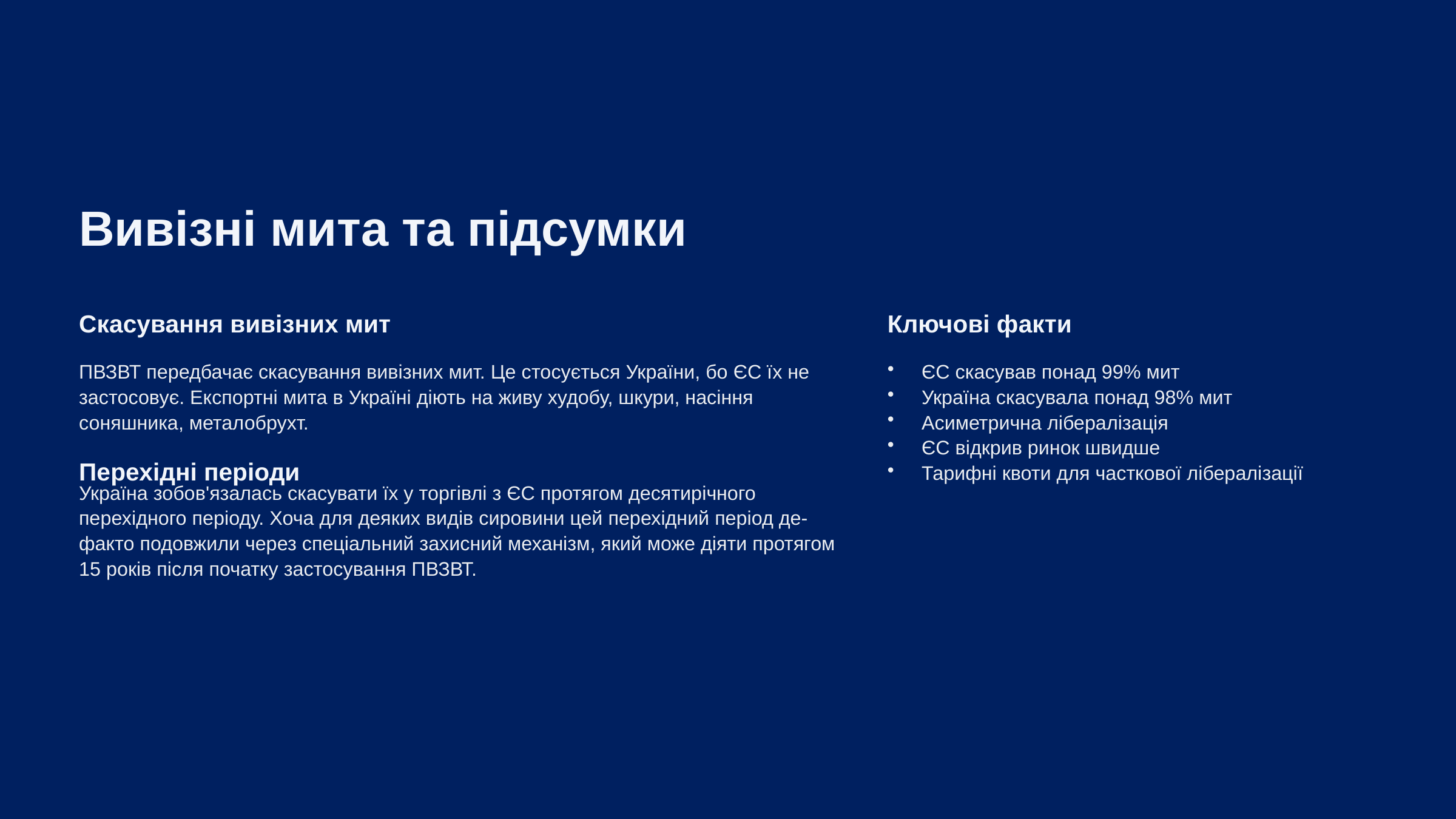

Вивізні мита та підсумки
Скасування вивізних мит
Ключові факти
ПВЗВТ передбачає скасування вивізних мит. Це стосується України, бо ЄС їх не застосовує. Експортні мита в Україні діють на живу худобу, шкури, насіння соняшника, металобрухт.
ЄС скасував понад 99% мит
Україна скасувала понад 98% мит
Асиметрична лібералізація
ЄС відкрив ринок швидше
Тарифні квоти для часткової лібералізації
Перехідні періоди
Україна зобов'язалась скасувати їх у торгівлі з ЄС протягом десятирічного перехідного періоду. Хоча для деяких видів сировини цей перехідний період де-факто подовжили через спеціальний захисний механізм, який може діяти протягом 15 років після початку застосування ПВЗВТ.